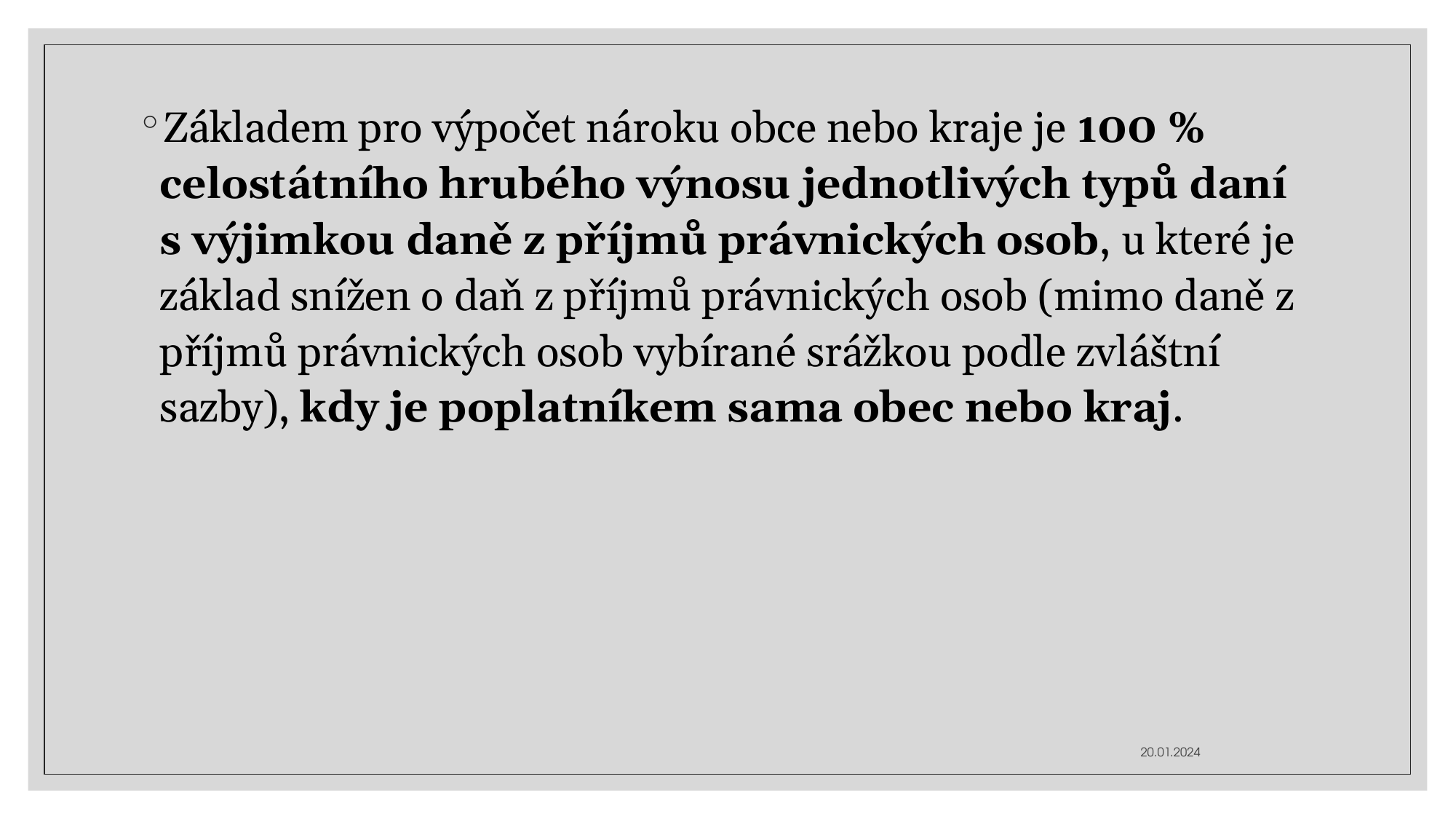

Základem pro výpočet nároku obce nebo kraje je 100 % celostátního hrubého výnosu jednotlivých typů daní s výjimkou daně z příjmů právnických osob, u které je základ snížen o daň z příjmů právnických osob (mimo daně z příjmů právnických osob vybírané srážkou podle zvláštní sazby), kdy je poplatníkem sama obec nebo kraj.

20.01.2024